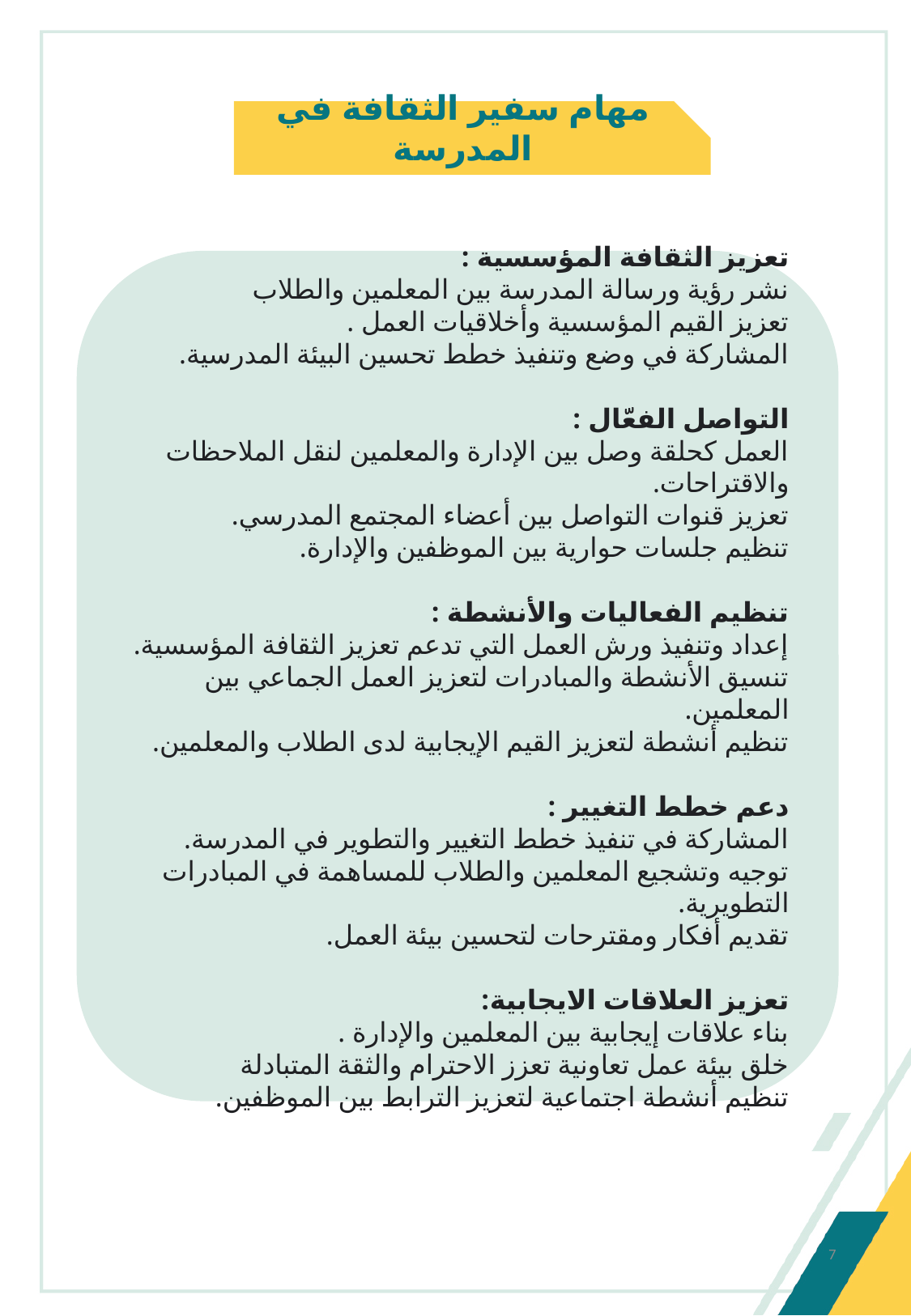

مهام سفير الثقافة في المدرسة

تعزيز الثقافة المؤسسية :
نشر رؤية ورسالة المدرسة بين المعلمين والطلاب
تعزيز القيم المؤسسية وأخلاقيات العمل .
المشاركة في وضع وتنفيذ خطط تحسين البيئة المدرسية.
التواصل الفعّال :
العمل كحلقة وصل بين الإدارة والمعلمين لنقل الملاحظات والاقتراحات.
تعزيز قنوات التواصل بين أعضاء المجتمع المدرسي.
تنظيم جلسات حوارية بين الموظفين والإدارة.
تنظيم الفعاليات والأنشطة :
إعداد وتنفيذ ورش العمل التي تدعم تعزيز الثقافة المؤسسية.
تنسيق الأنشطة والمبادرات لتعزيز العمل الجماعي بين المعلمين.
تنظيم أنشطة لتعزيز القيم الإيجابية لدى الطلاب والمعلمين.
دعم خطط التغيير :
المشاركة في تنفيذ خطط التغيير والتطوير في المدرسة.
توجيه وتشجيع المعلمين والطلاب للمساهمة في المبادرات التطويرية.
تقديم أفكار ومقترحات لتحسين بيئة العمل.
تعزيز العلاقات الايجابية:
بناء علاقات إيجابية بين المعلمين والإدارة .
خلق بيئة عمل تعاونية تعزز الاحترام والثقة المتبادلة
تنظيم أنشطة اجتماعية لتعزيز الترابط بين الموظفين.
7